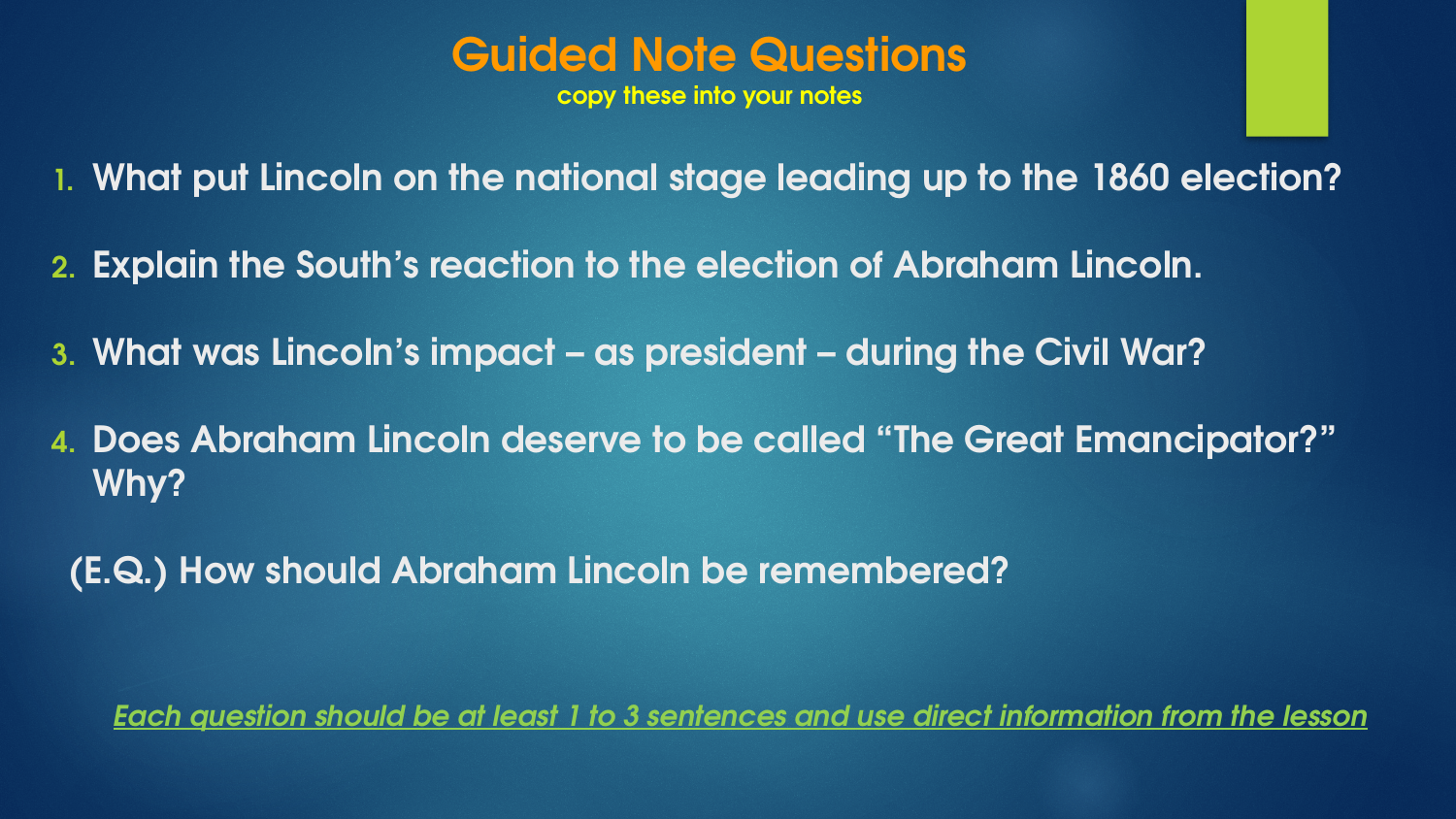

# Guided Note Questions copy these into your notes
What put Lincoln on the national stage leading up to the 1860 election?

Explain the South’s reaction to the election of Abraham Lincoln.

What was Lincoln’s impact – as president – during the Civil War?

Does Abraham Lincoln deserve to be called “The Great Emancipator?” Why?

(E.Q.) How should Abraham Lincoln be remembered?

Each question should be at least 1 to 3 sentences and use direct information from the lesson